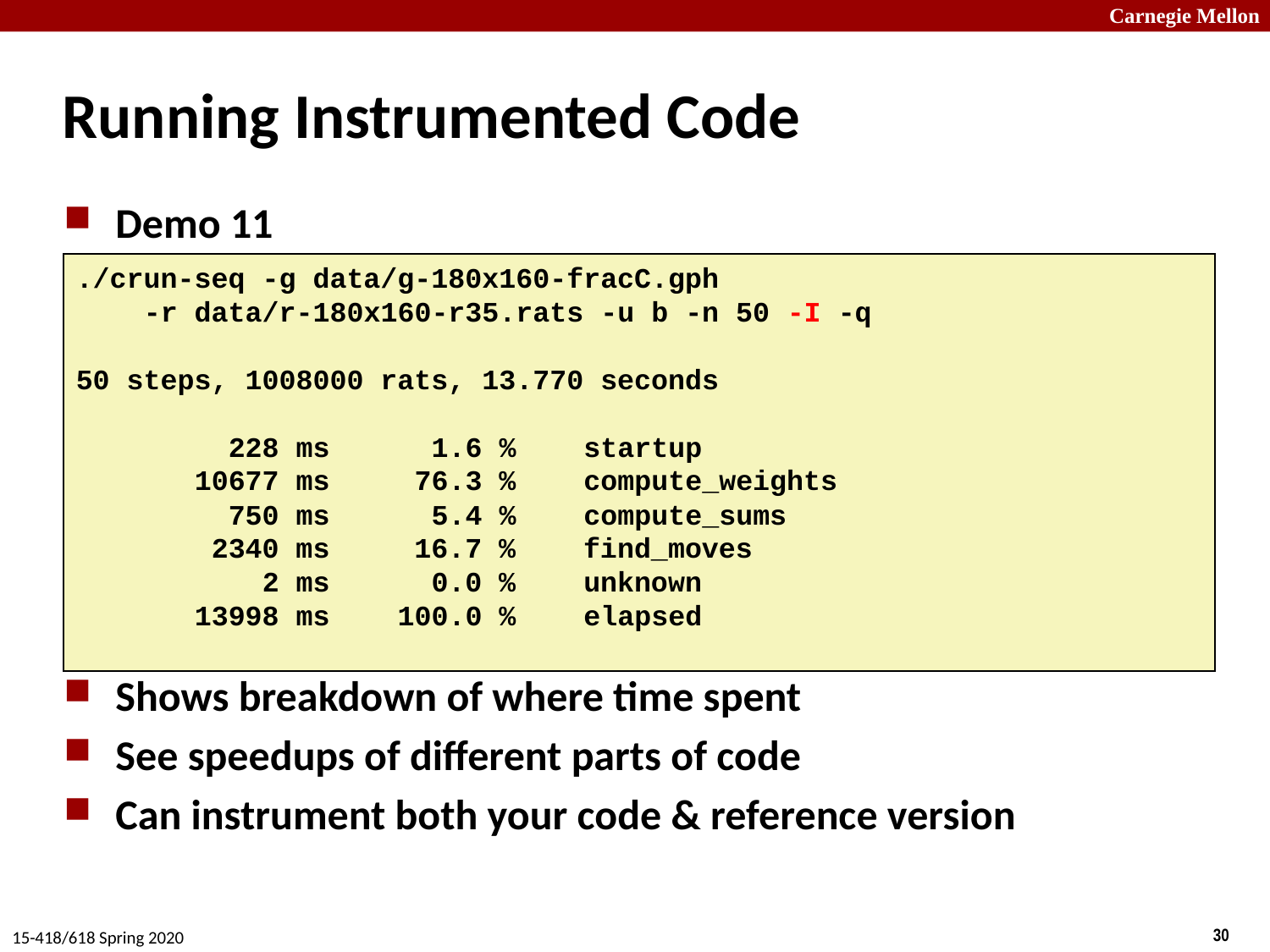

# Running Instrumented Code
Demo 11

Shows breakdown of where time spent
See speedups of different parts of code
Can instrument both your code & reference version
./crun-seq -g data/g-180x160-fracC.gph
    -r data/r-180x160-r35.rats -u b -n 50 -I -q

50 steps, 1008000 rats, 13.770 seconds

         228 ms      1.6 %    startup
       10677 ms     76.3 %    compute_weights
         750 ms      5.4 %    compute_sums
        2340 ms     16.7 %    find_moves
           2 ms      0.0 %    unknown
       13998 ms    100.0 %    elapsed